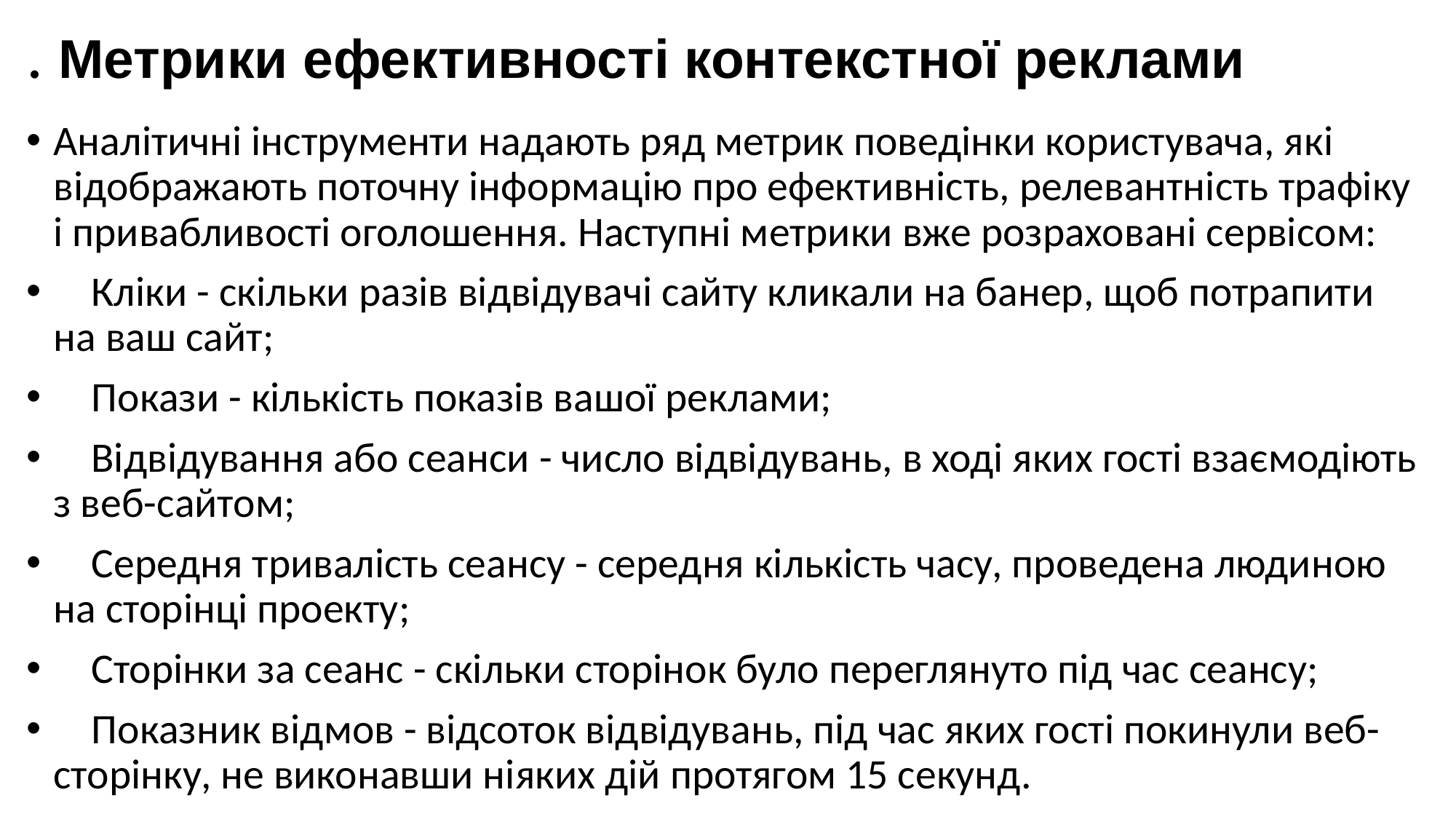

# . Метрики ефективності контекстної реклами
Аналітичні інструменти надають ряд метрик поведінки користувача, які відображають поточну інформацію про ефективність, релевантність трафіку і привабливості оголошення. Наступні метрики вже розраховані сервісом:
    Кліки - скільки разів відвідувачі сайту кликали на банер, щоб потрапити на ваш сайт;
    Покази - кількість показів вашої реклами;
    Відвідування або сеанси - число відвідувань, в ході яких гості взаємодіють з веб-сайтом;
    Середня тривалість сеансу - середня кількість часу, проведена людиною на сторінці проекту;
    Сторінки за сеанс - скільки сторінок було переглянуто під час сеансу;
    Показник відмов - відсоток відвідувань, під час яких гості покинули веб-сторінку, не виконавши ніяких дій протягом 15 секунд.